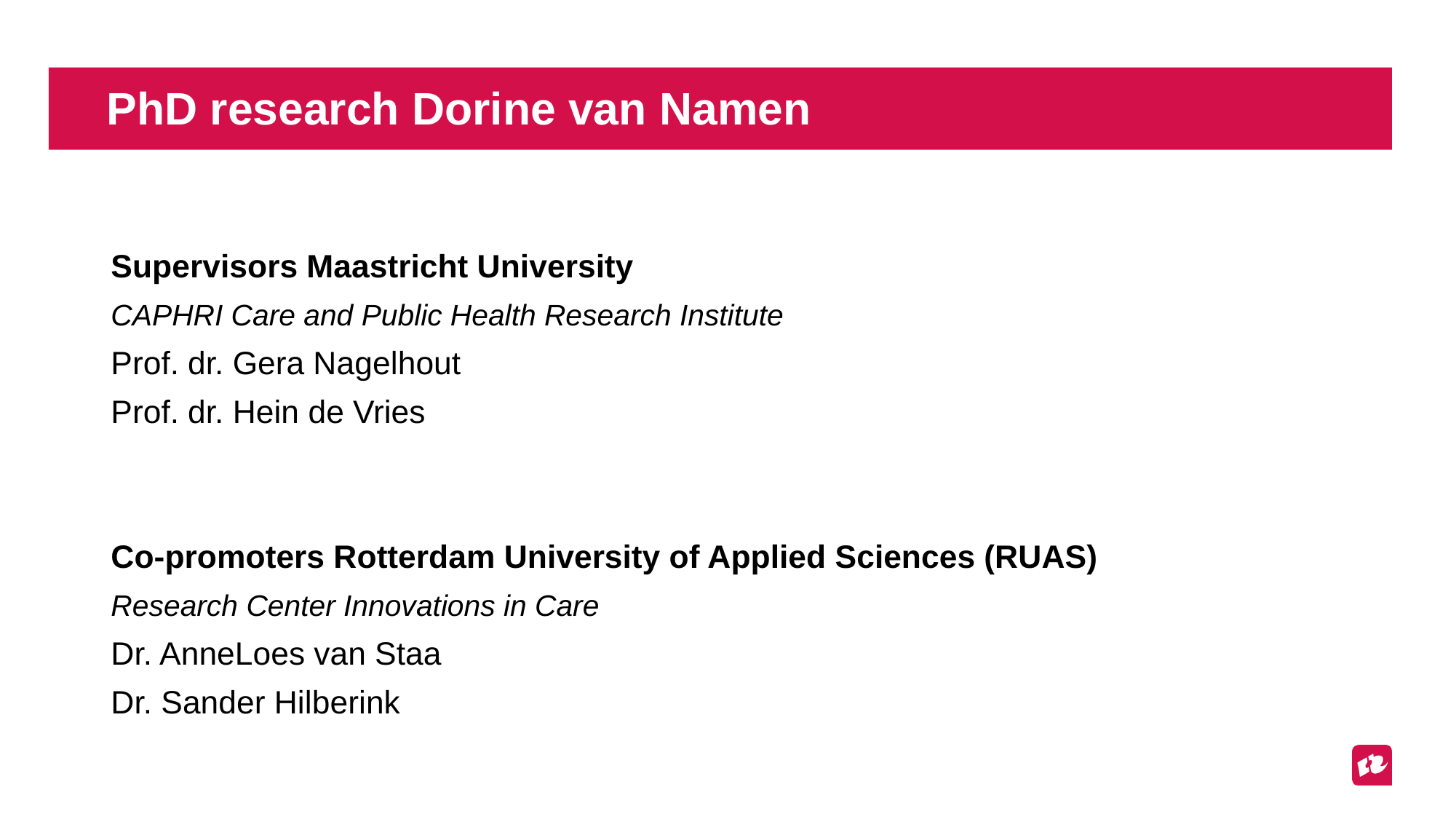

# PhD research Dorine van Namen

Supervisors Maastricht University
CAPHRI Care and Public Health Research Institute
Prof. dr. Gera Nagelhout
Prof. dr. Hein de Vries

Co-promoters Rotterdam University of Applied Sciences (RUAS)
Research Center Innovations in Care
Dr. AnneLoes van Staa
Dr. Sander Hilberink